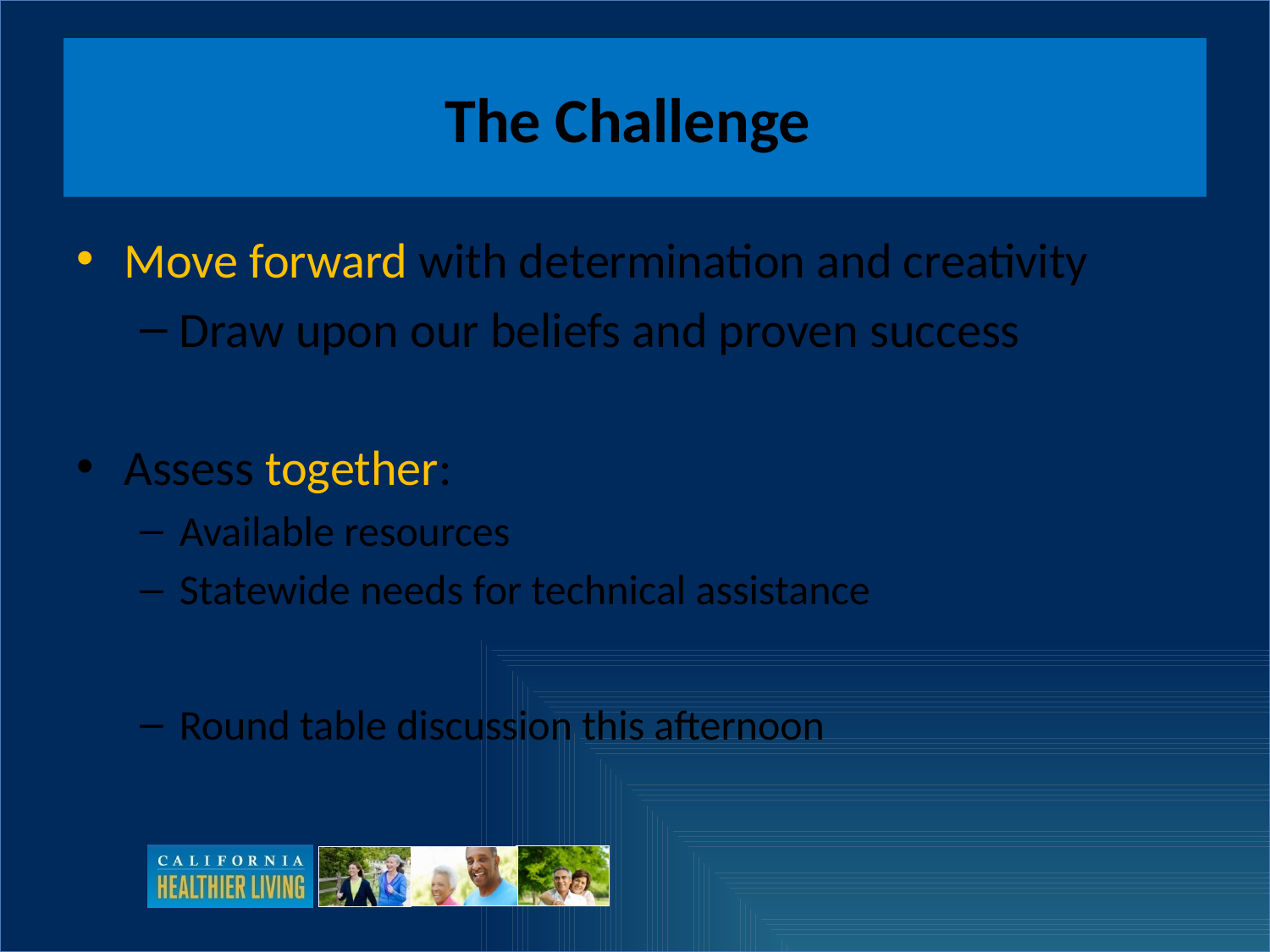

# The Challenge
Move forward with determination and creativity
Draw upon our beliefs and proven success

Assess together:
Available resources
Statewide needs for technical assistance

Round table discussion this afternoon